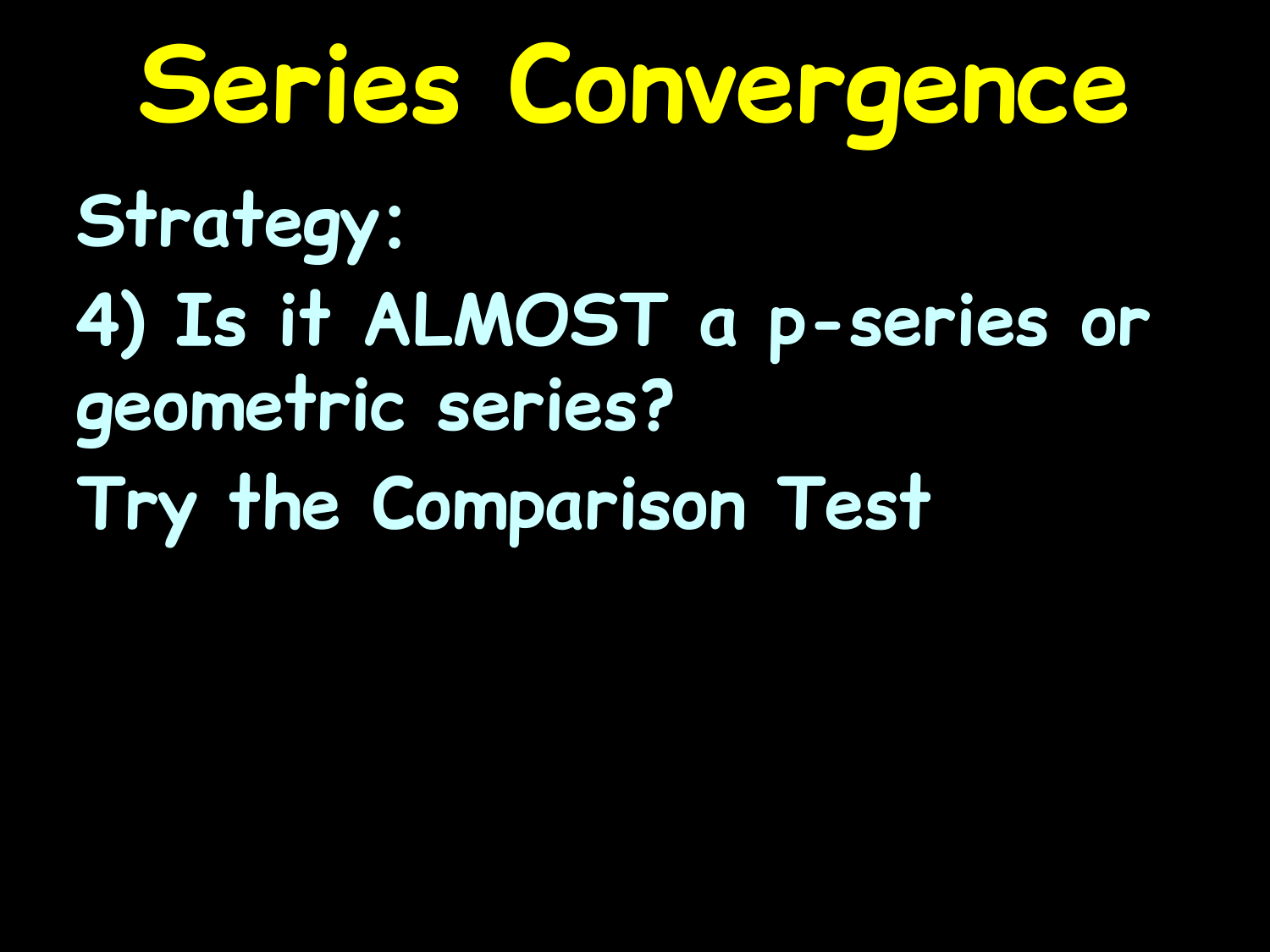

# Series Convergence
Strategy:
4) Is it ALMOST a p-series or geometric series?
Try the Comparison Test